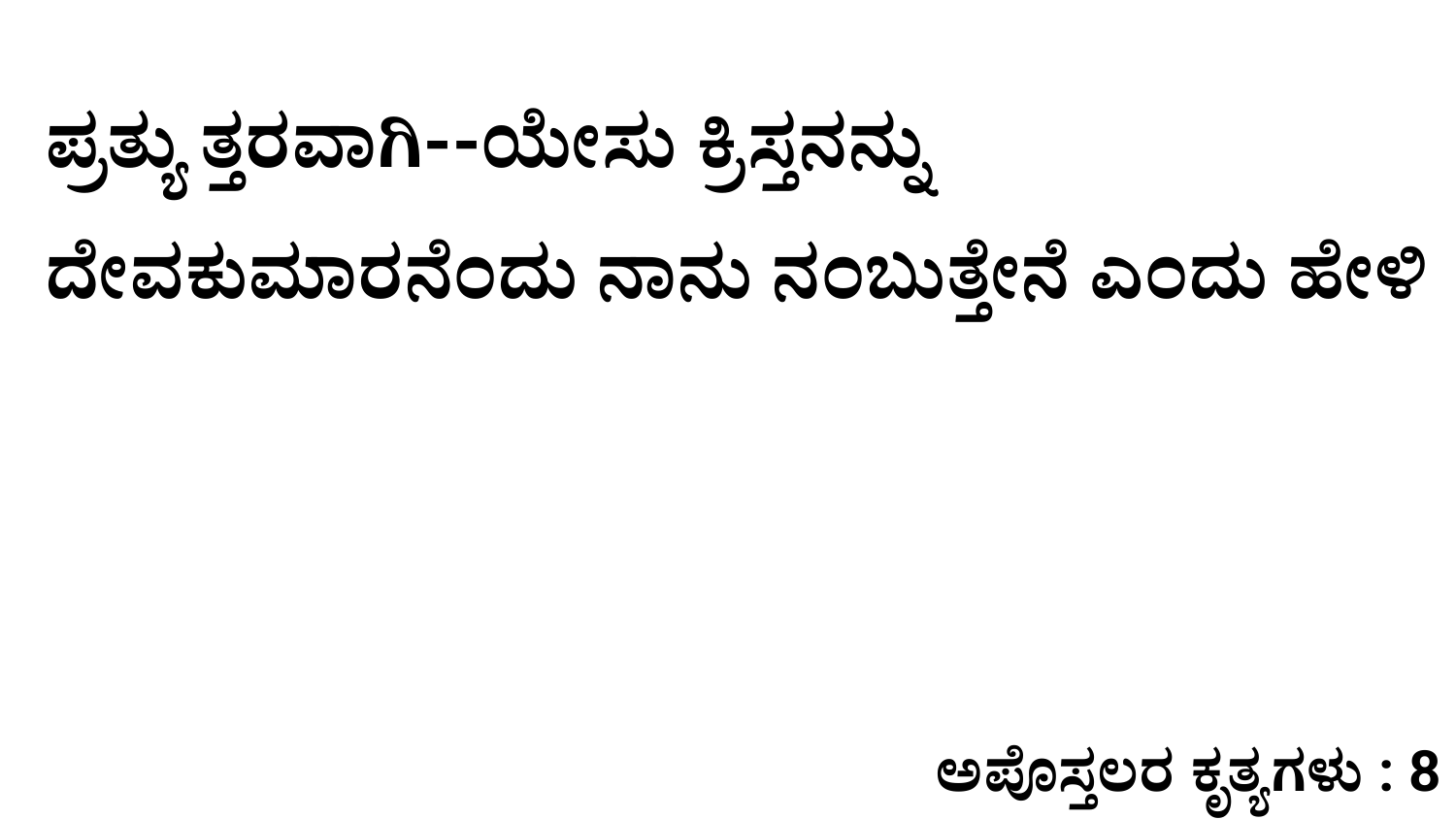

ಪ್ರತ್ಯು ತ್ತರವಾಗಿ--ಯೇಸು ಕ್ರಿಸ್ತನನ್ನು ದೇವಕುಮಾರನೆಂದು ನಾನು ನಂಬುತ್ತೇನೆ ಎಂದು ಹೇಳಿ
ಅಪೊಸ್ತಲರ ಕೃತ್ಯಗಳು : 8